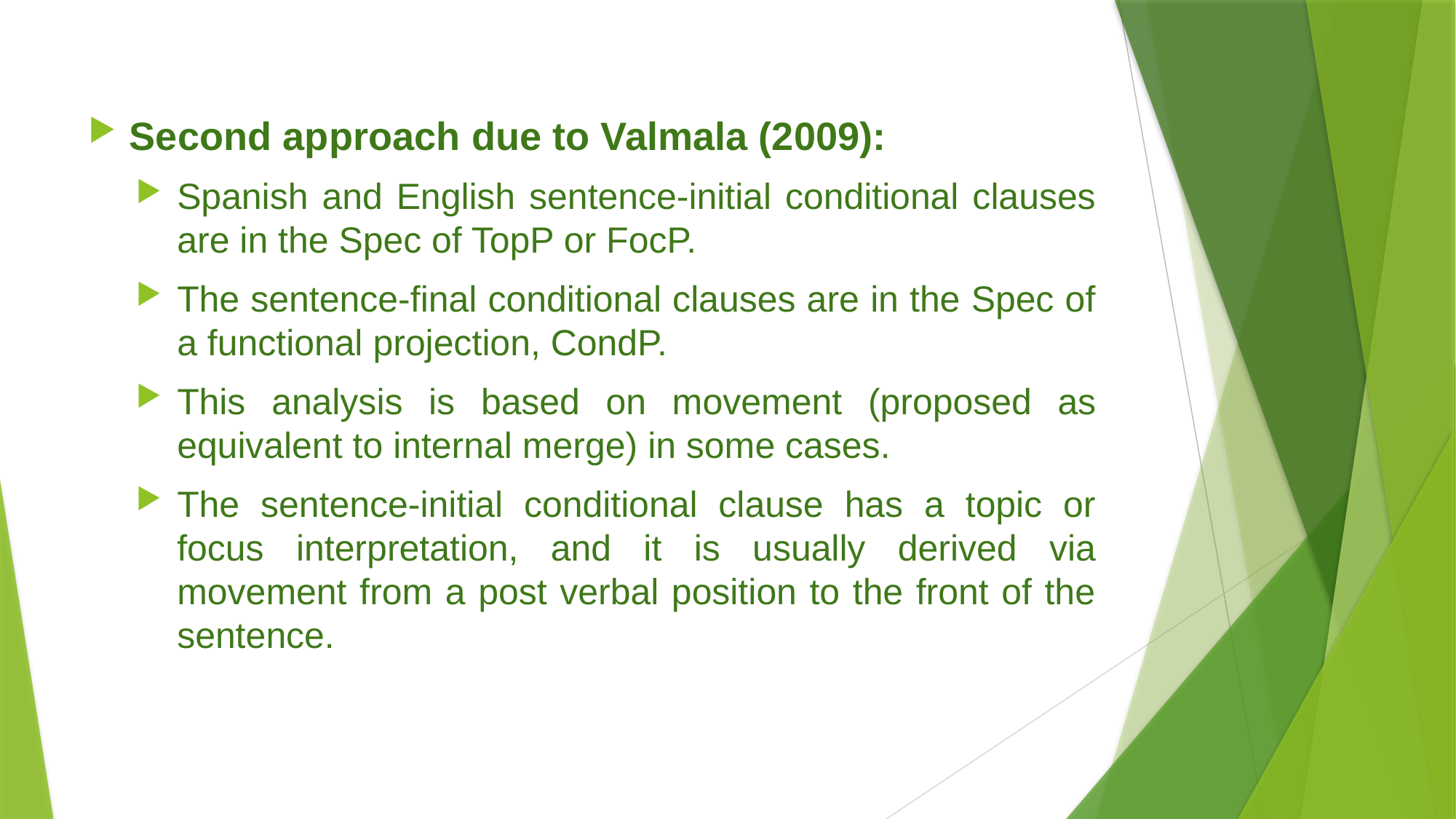

Second approach due to Valmala (2009):
Spanish and English sentence-initial conditional clauses are in the Spec of TopP or FocP.
The sentence-final conditional clauses are in the Spec of a functional projection, CondP.
This analysis is based on movement (proposed as equivalent to internal merge) in some cases.
The sentence-initial conditional clause has a topic or focus interpretation, and it is usually derived via movement from a post verbal position to the front of the sentence.